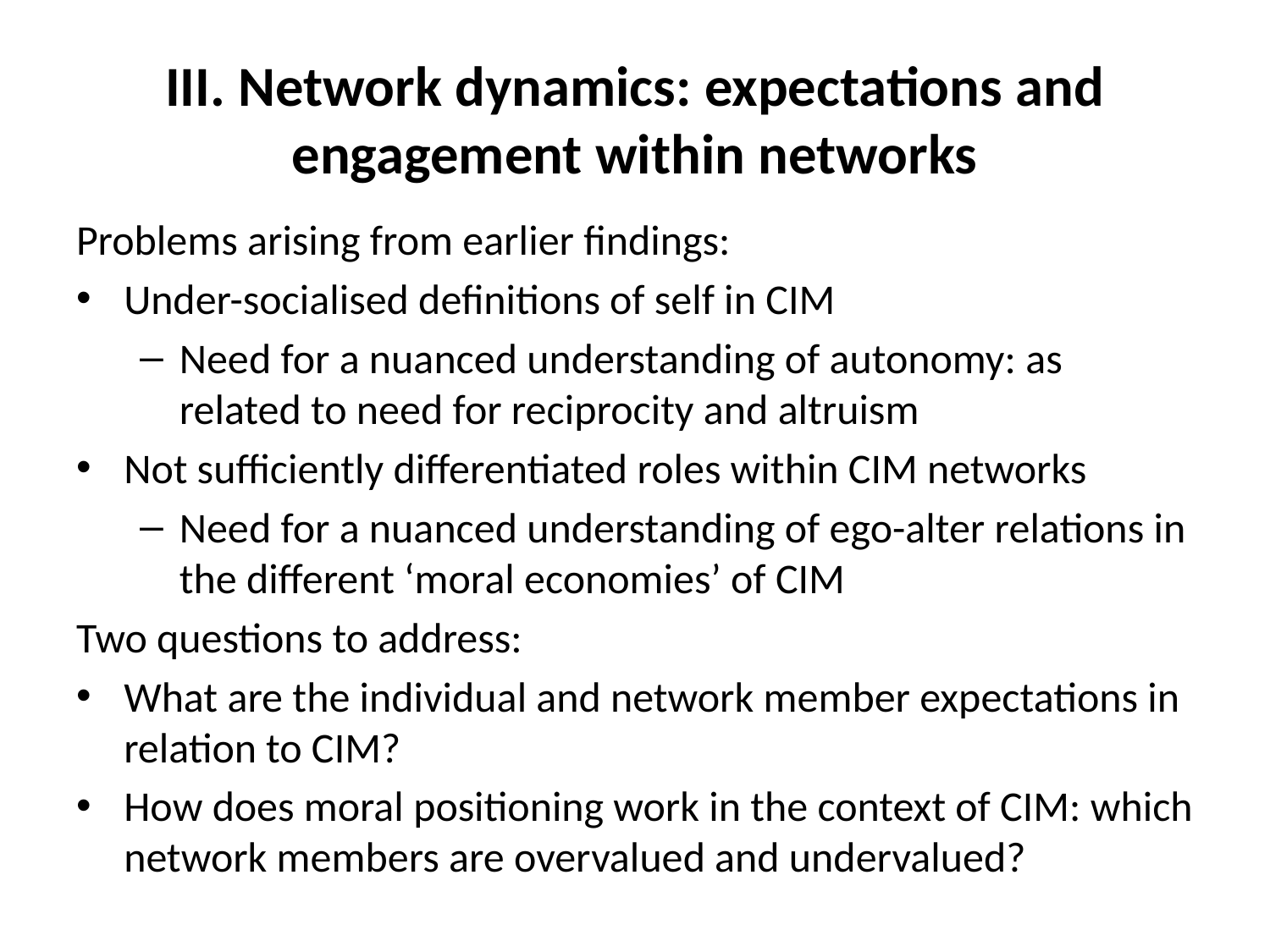

# III. Network dynamics: expectations and engagement within networks
Problems arising from earlier findings:
Under-socialised definitions of self in CIM
Need for a nuanced understanding of autonomy: as related to need for reciprocity and altruism
Not sufficiently differentiated roles within CIM networks
Need for a nuanced understanding of ego-alter relations in the different ‘moral economies’ of CIM
Two questions to address:
What are the individual and network member expectations in relation to CIM?
How does moral positioning work in the context of CIM: which network members are overvalued and undervalued?